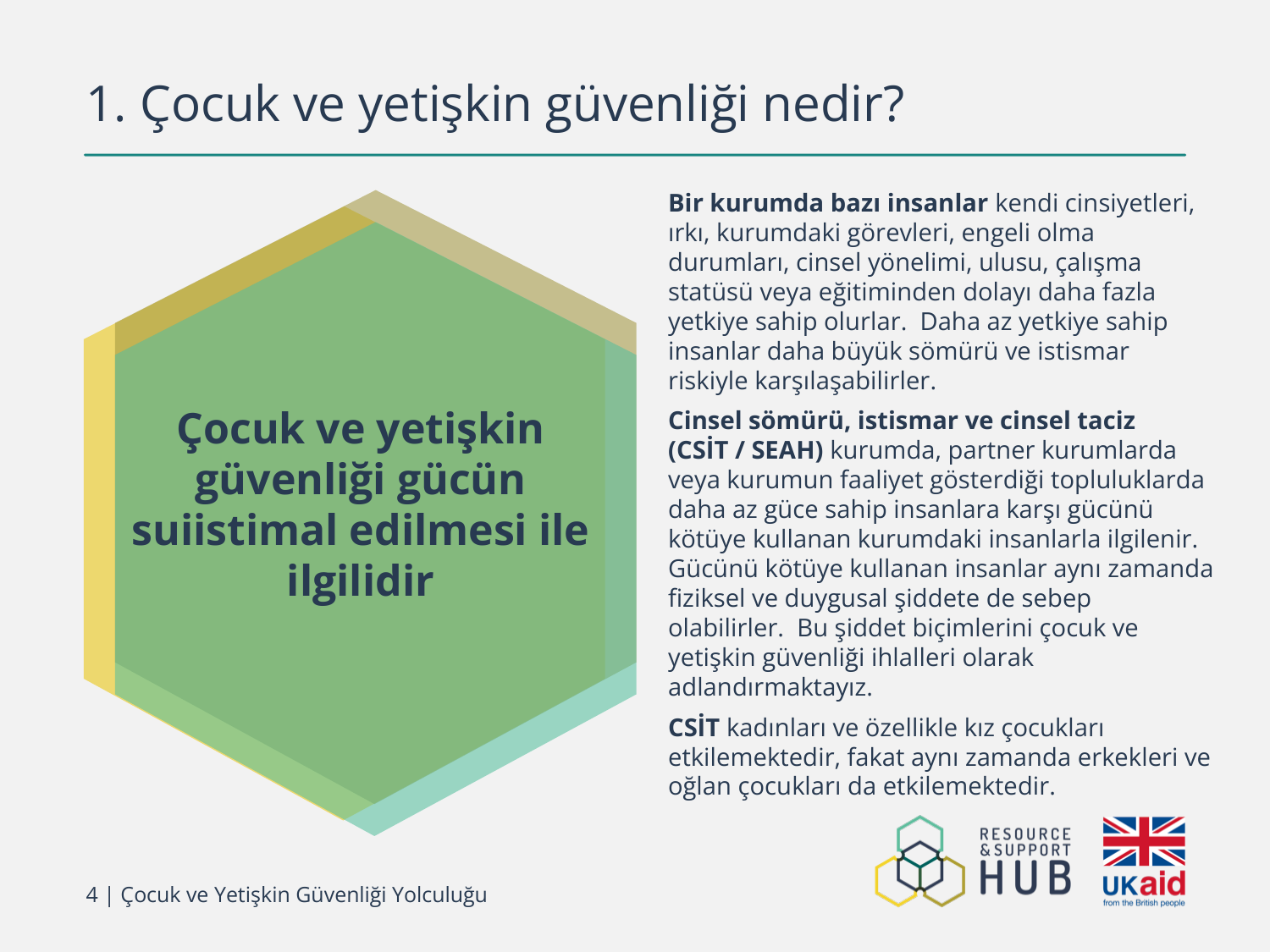

# 1. Çocuk ve yetişkin güvenliği nedir?
Bir kurumda bazı insanlar kendi cinsiyetleri, ırkı, kurumdaki görevleri, engeli olma durumları, cinsel yönelimi, ulusu, çalışma statüsü veya eğitiminden dolayı daha fazla yetkiye sahip olurlar.  Daha az yetkiye sahip insanlar daha büyük sömürü ve istismar riskiyle karşılaşabilirler.​
Cinsel sömürü, istismar ve cinsel taciz (CSİT / SEAH) kurumda, partner kurumlarda veya kurumun faaliyet gösterdiği topluluklarda daha az güce sahip insanlara karşı gücünü kötüye kullanan kurumdaki insanlarla ilgilenir. Gücünü kötüye kullanan insanlar aynı zamanda fiziksel ve duygusal şiddete de sebep olabilirler.  Bu şiddet biçimlerini çocuk ve yetişkin güvenliği ihlalleri olarak adlandırmaktayız.​
CSİT kadınları ve özellikle kız çocukları etkilemektedir, fakat aynı zamanda erkekleri ve oğlan çocukları da etkilemektedir.
Çocuk ve yetişkin güvenliği gücün suiistimal edilmesi ile ilgilidir

4 | Çocuk ve Yetişkin Güvenliği Yolculuğu